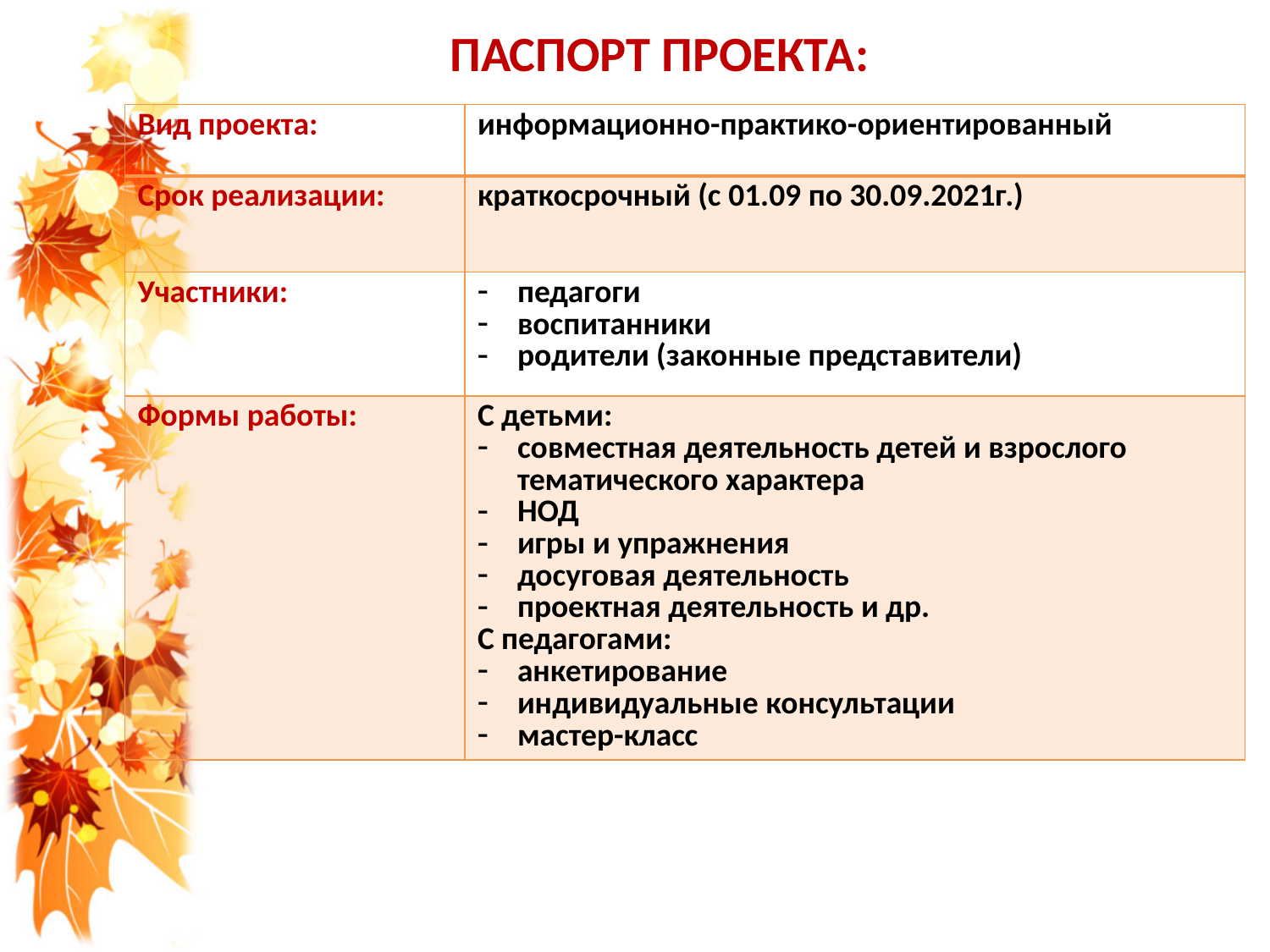

ПАСПОРТ ПРОЕКТА:
| Вид проекта: | информационно-практико-ориентированный |
| --- | --- |
| Срок реализации: | краткосрочный (с 01.09 по 30.09.2021г.) |
| Участники: | педагоги воспитанники родители (законные представители) |
| Формы работы: | С детьми: совместная деятельность детей и взрослого тематического характера НОД игры и упражнения досуговая деятельность проектная деятельность и др. С педагогами: анкетирование индивидуальные консультации мастер-класс |